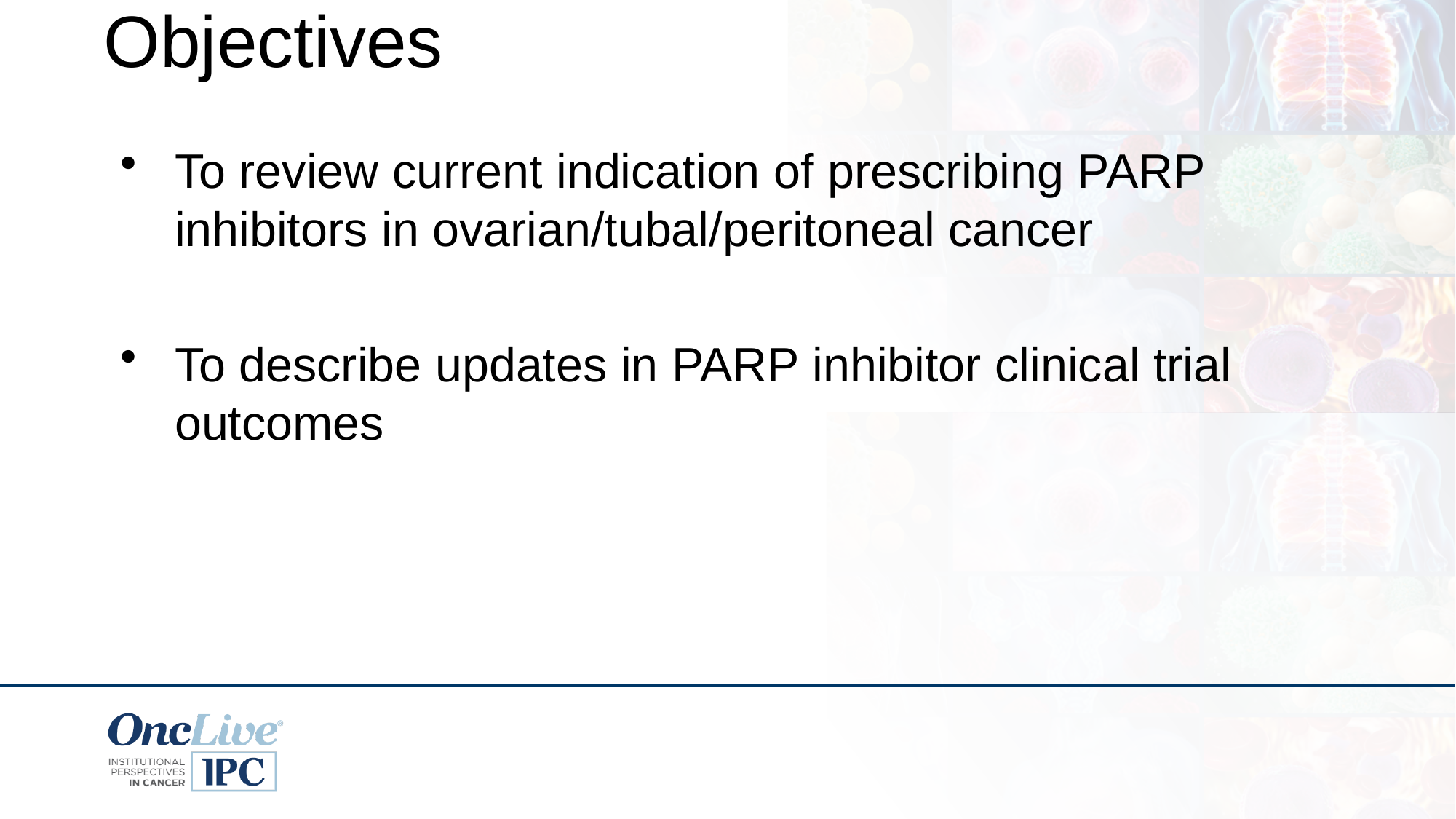

Objectives
To review current indication of prescribing PARP inhibitors in ovarian/tubal/peritoneal cancer

To describe updates in PARP inhibitor clinical trial outcomes